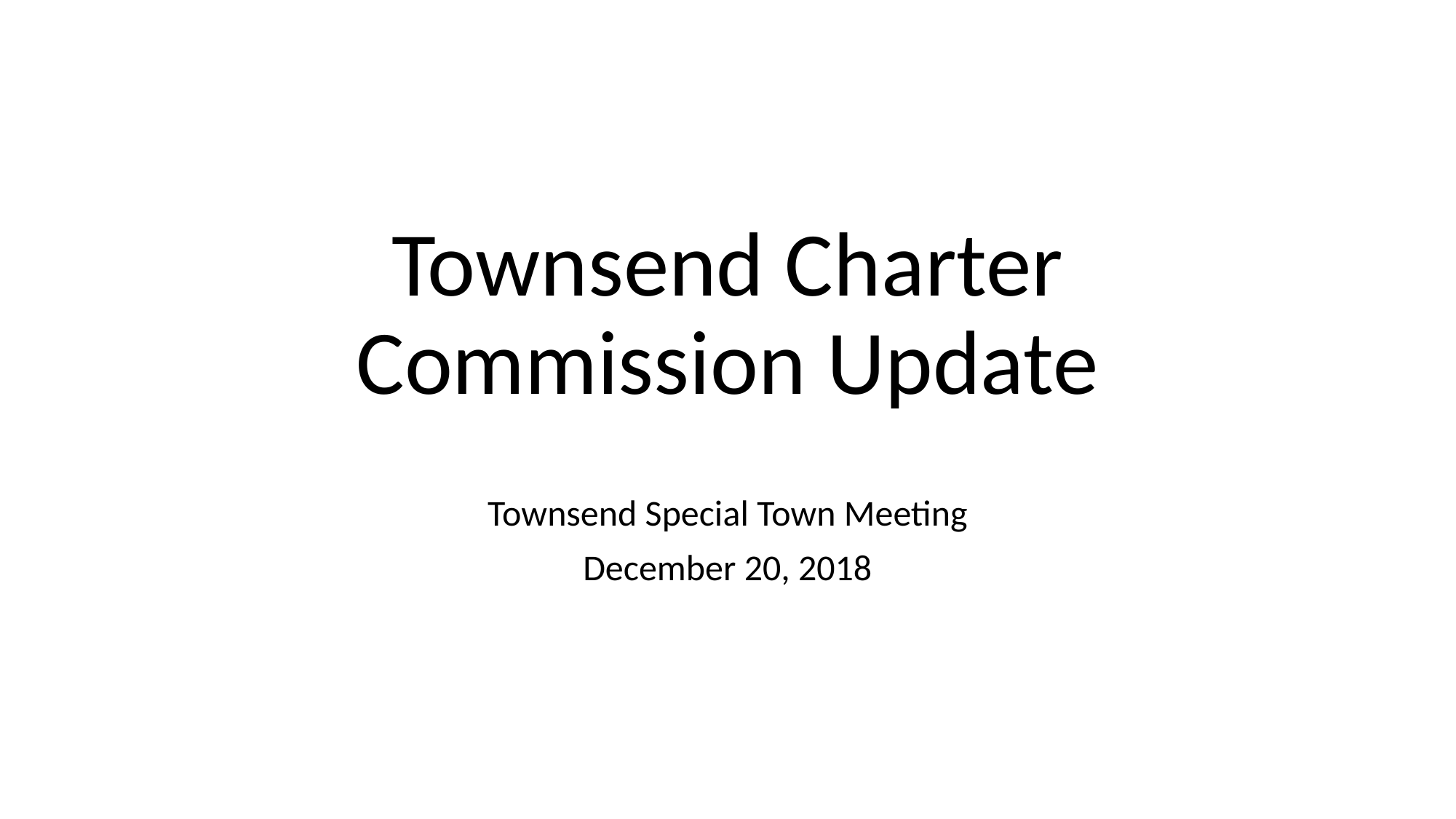

# Townsend Charter Commission Update

Townsend Special Town Meeting
December 20, 2018